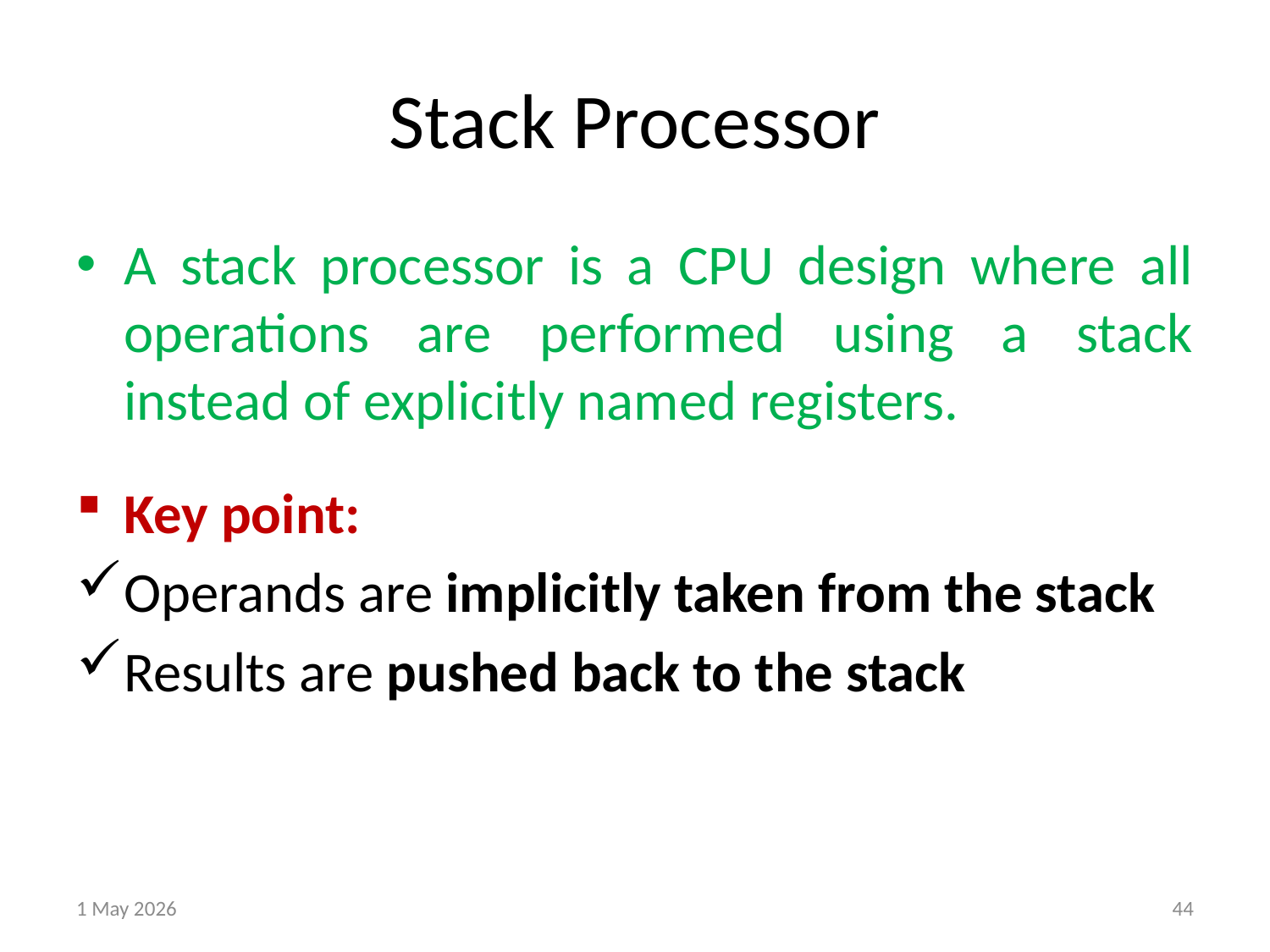

# Stack Processor
A stack processor is a CPU design where all operations are performed using a stack instead of explicitly named registers.

Key point:
Operands are implicitly taken from the stack
Results are pushed back to the stack

1 May 2026
44